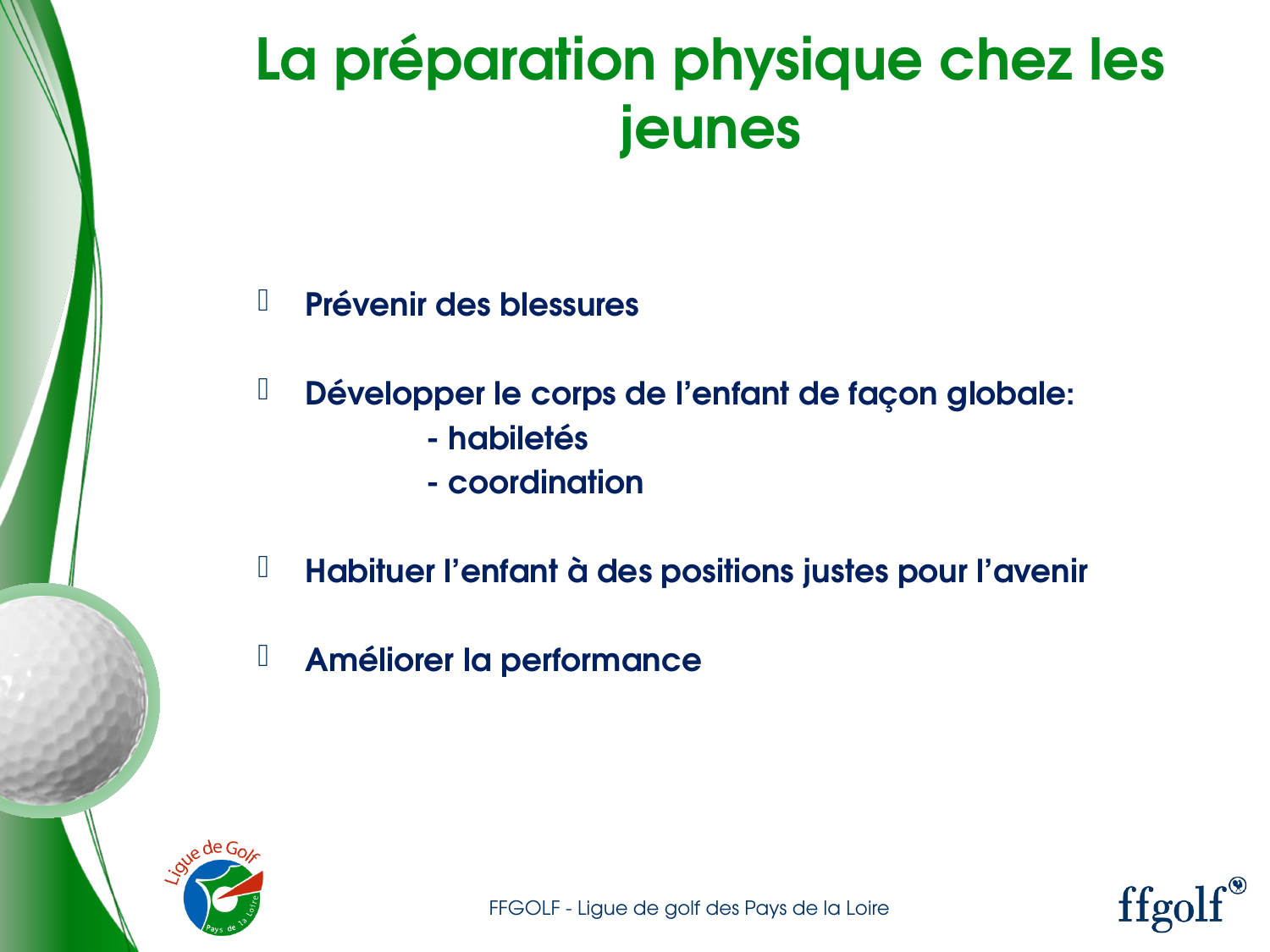

# La préparation physique chez les jeunes

Prévenir des blessures

Développer le corps de l’enfant de façon globale:
                   - habiletés
                   - coordination

Habituer l’enfant à des positions justes pour l’avenir

Améliorer la performance
FFGOLF - Ligue de golf des Pays de la Loire